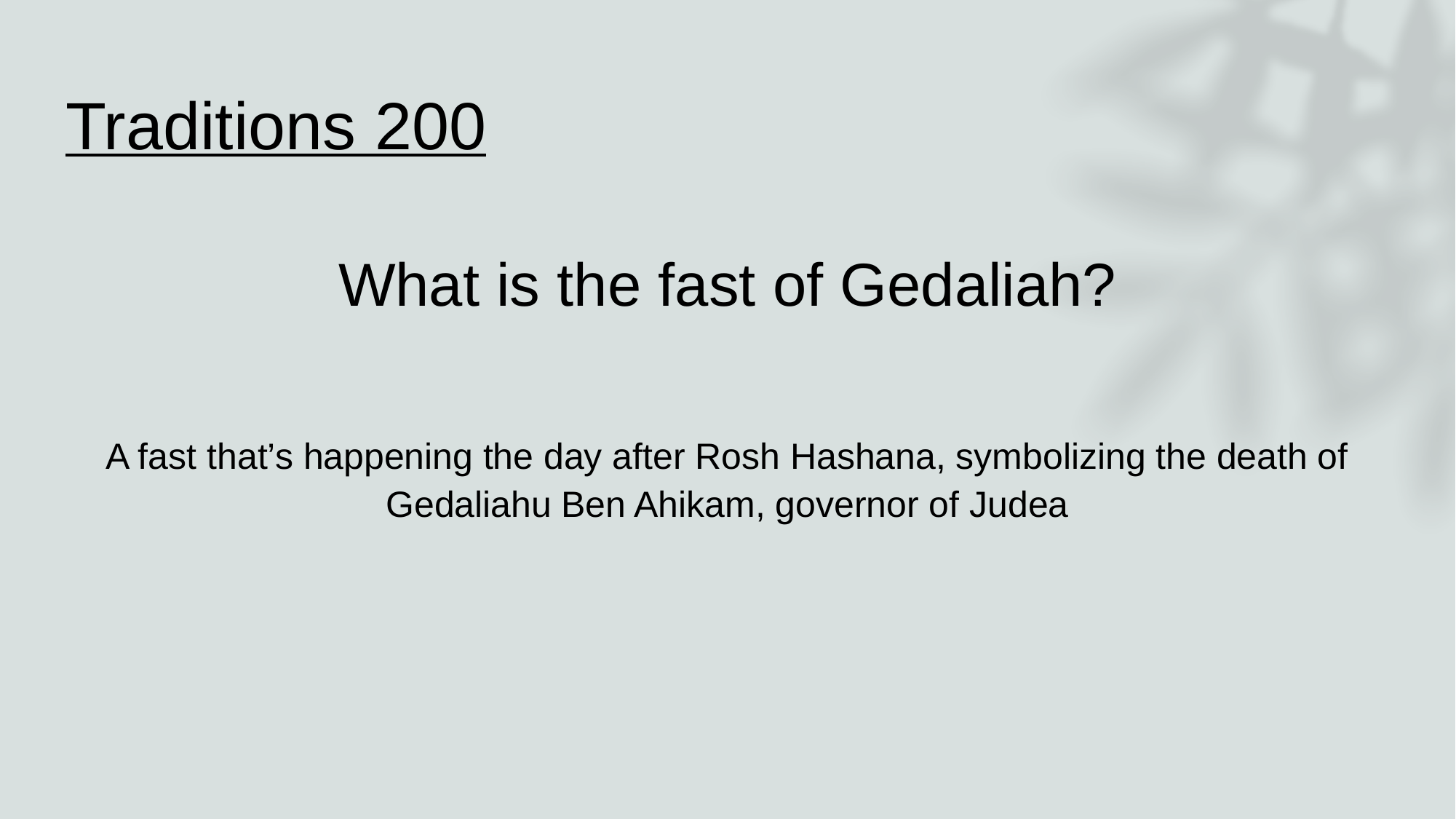

# Traditions 200
What is the fast of Gedaliah?

A fast that’s happening the day after Rosh Hashana, symbolizing the death of Gedaliahu Ben Ahikam, governor of Judea